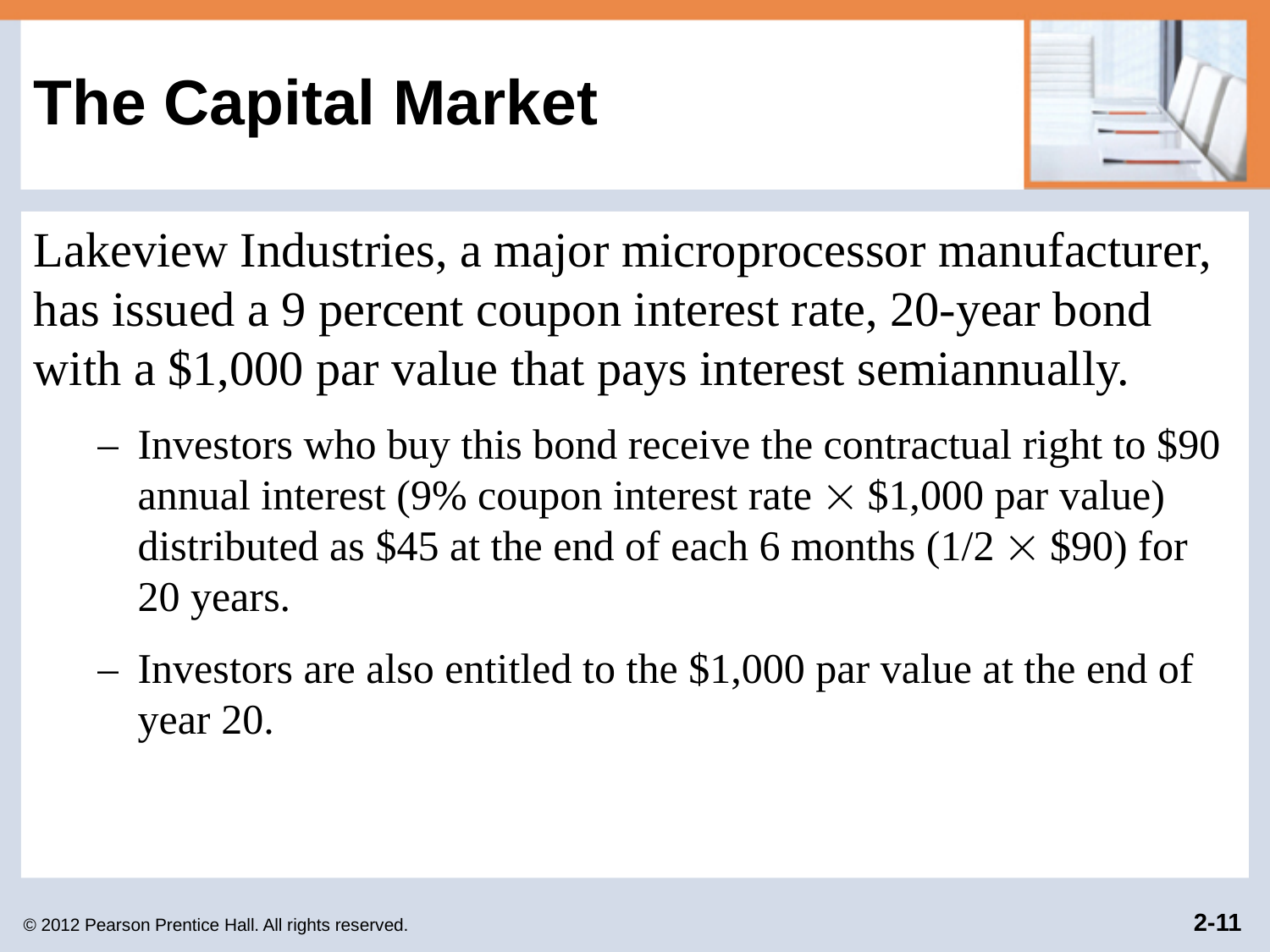

# The Capital Market
Lakeview Industries, a major microprocessor manufacturer, has issued a 9 percent coupon interest rate, 20-year bond with a $1,000 par value that pays interest semiannually.
Investors who buy this bond receive the contractual right to $90 annual interest (9% coupon interest rate × $1,000 par value) distributed as $45 at the end of each 6 months (1/2 × $90) for 20 years.
Investors are also entitled to the $1,000 par value at the end of year 20.

© 2012 Pearson Prentice Hall. All rights reserved.
2-11